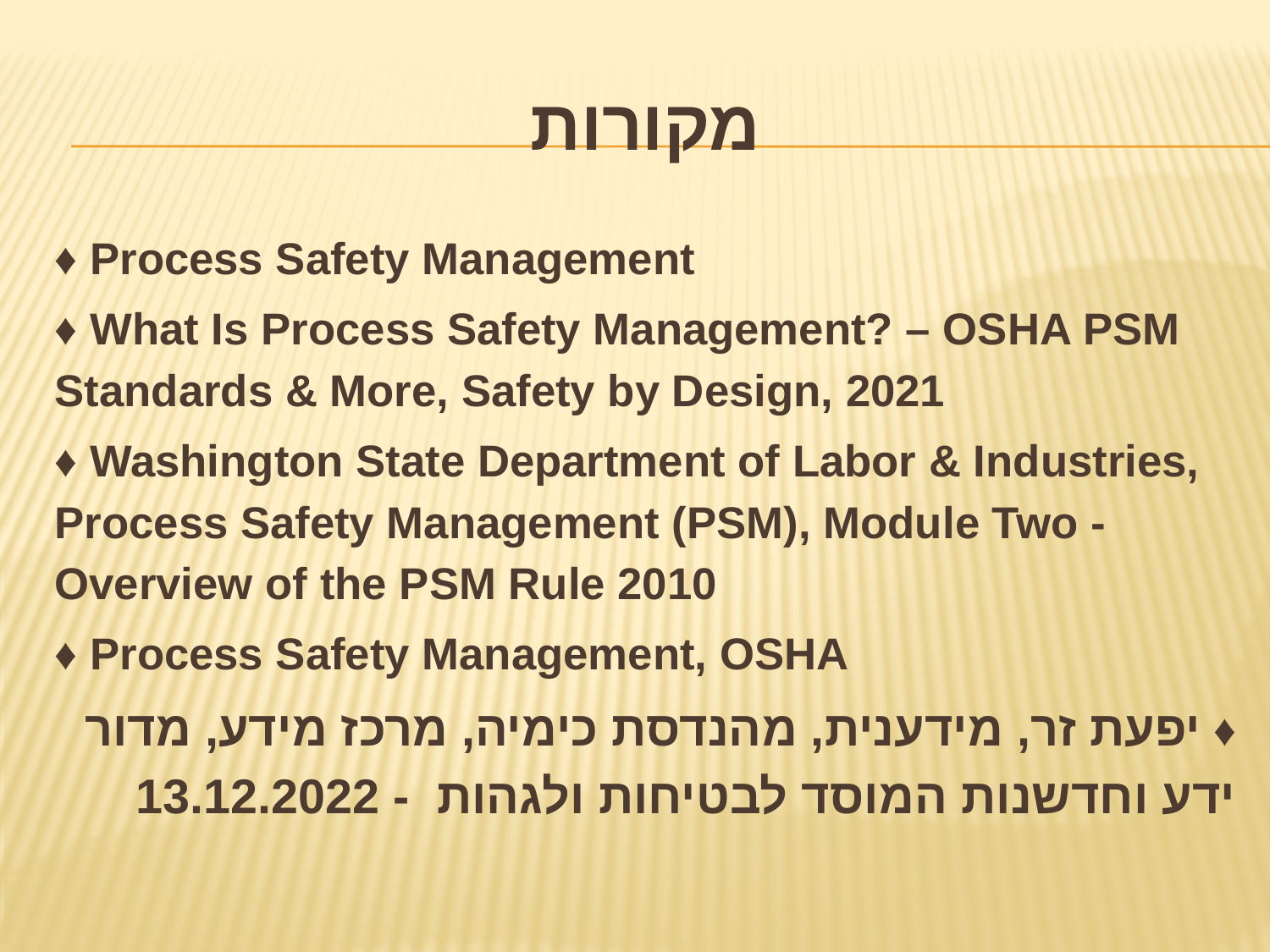

# מקורות
♦ Process Safety Management
♦ What Is Process Safety Management? – OSHA PSM Standards & More, Safety by Design, 2021
♦ Washington State Department of Labor & Industries, Process Safety Management (PSM), Module Two - Overview of the PSM Rule 2010
♦ Process Safety Management, OSHA
♦ יפעת זר, מידענית, מהנדסת כימיה, מרכז מידע, מדור ידע וחדשנות המוסד לבטיחות ולגהות  - 13.12.2022